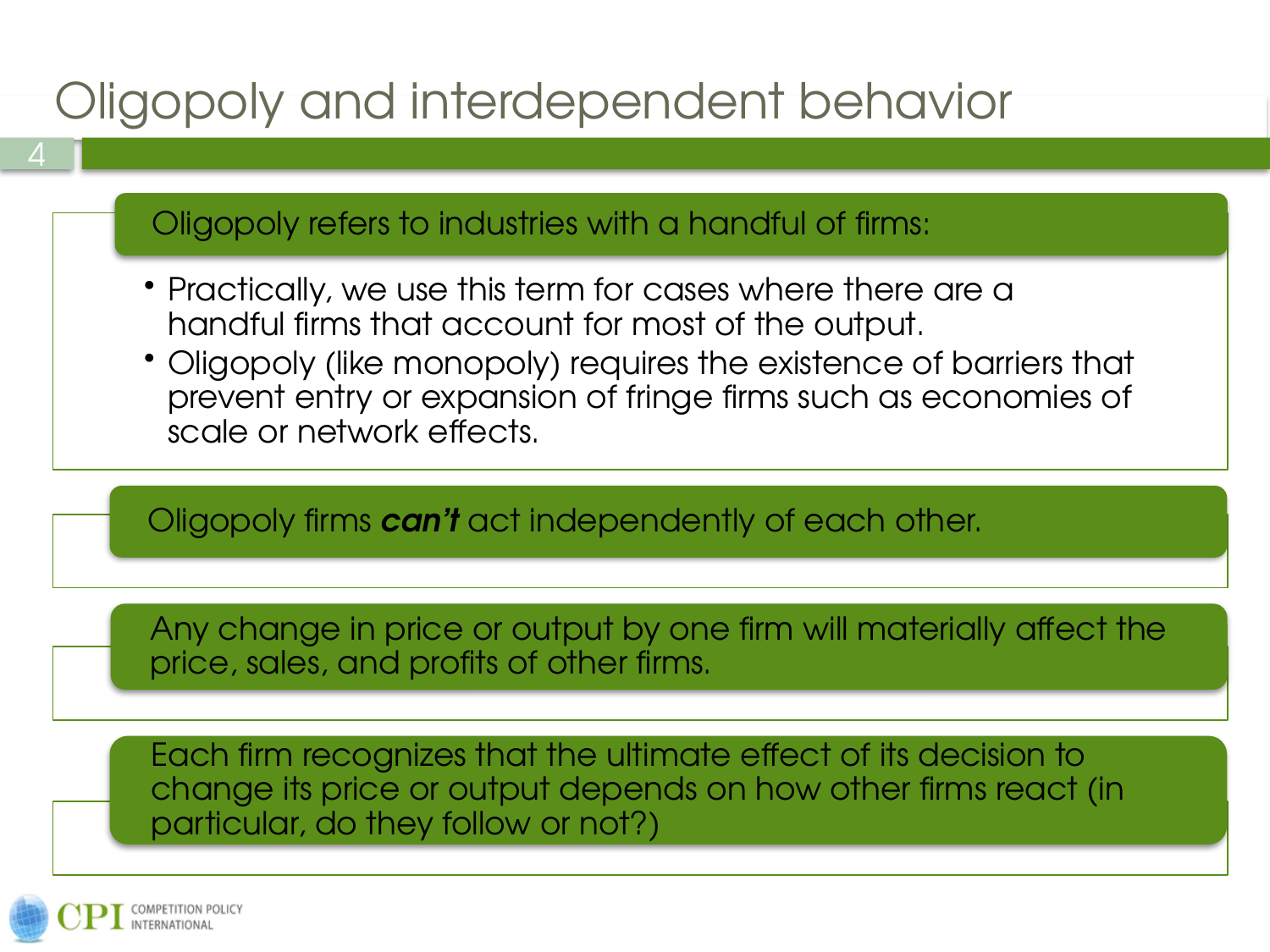

# Oligopoly and interdependent behavior
Practically, we use this term for cases where there are a handful firms that account for most of the output.
Oligopoly (like monopoly) requires the existence of barriers that prevent entry or expansion of fringe firms such as economies of scale or network effects.
Oligopoly refers to industries with a handful of firms:
Oligopoly firms can’t act independently of each other.
Any change in price or output by one firm will materially affect the price, sales, and profits of other firms.
Each firm recognizes that the ultimate effect of its decision to change its price or output depends on how other firms react (in particular, do they follow or not?)